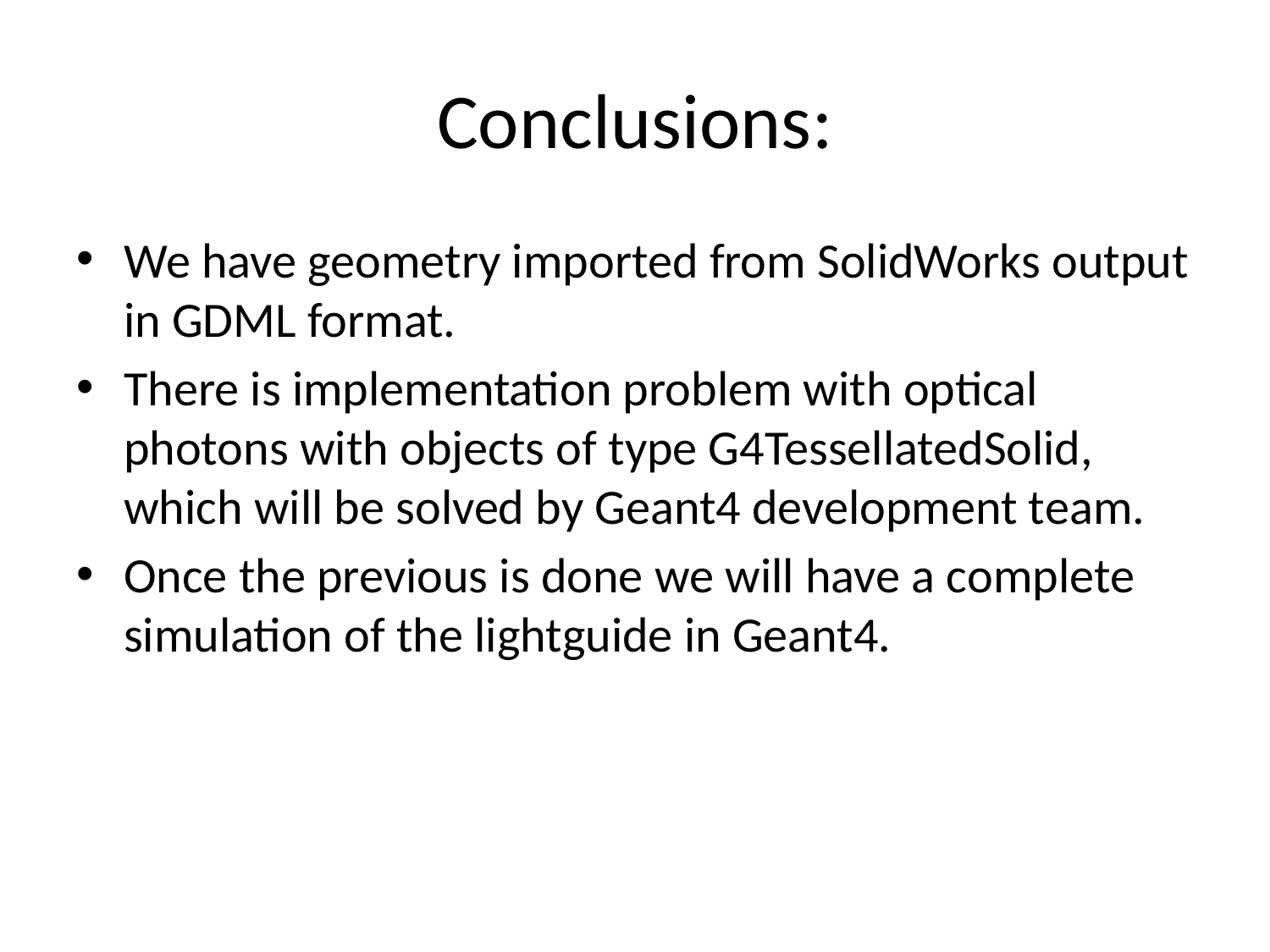

# Conclusions:
We have geometry imported from SolidWorks output in GDML format.
There is implementation problem with optical photons with objects of type G4TessellatedSolid, which will be solved by Geant4 development team.
Once the previous is done we will have a complete simulation of the lightguide in Geant4.